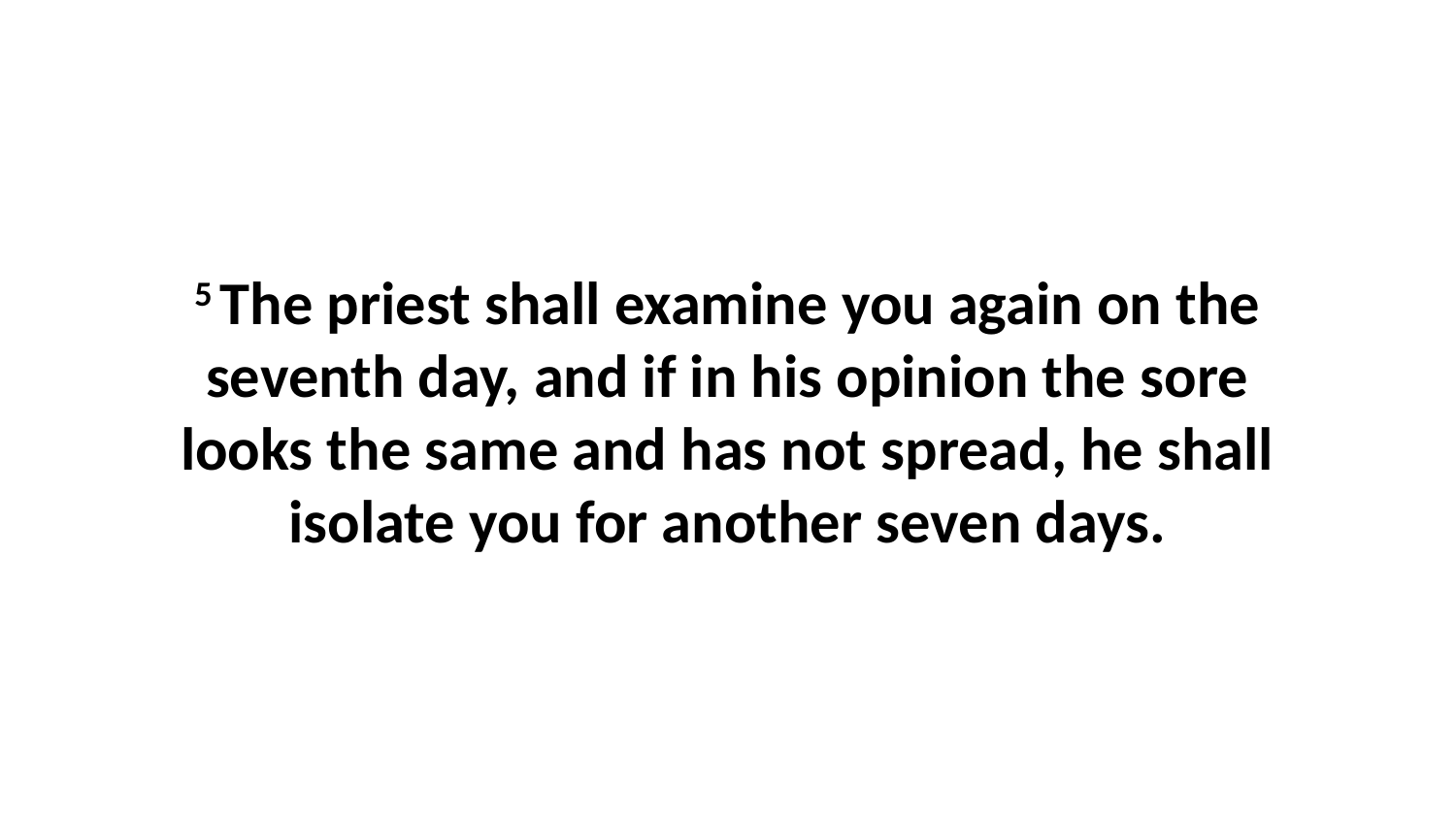

5 The priest shall examine you again on the seventh day, and if in his opinion the sore looks the same and has not spread, he shall isolate you for another seven days.